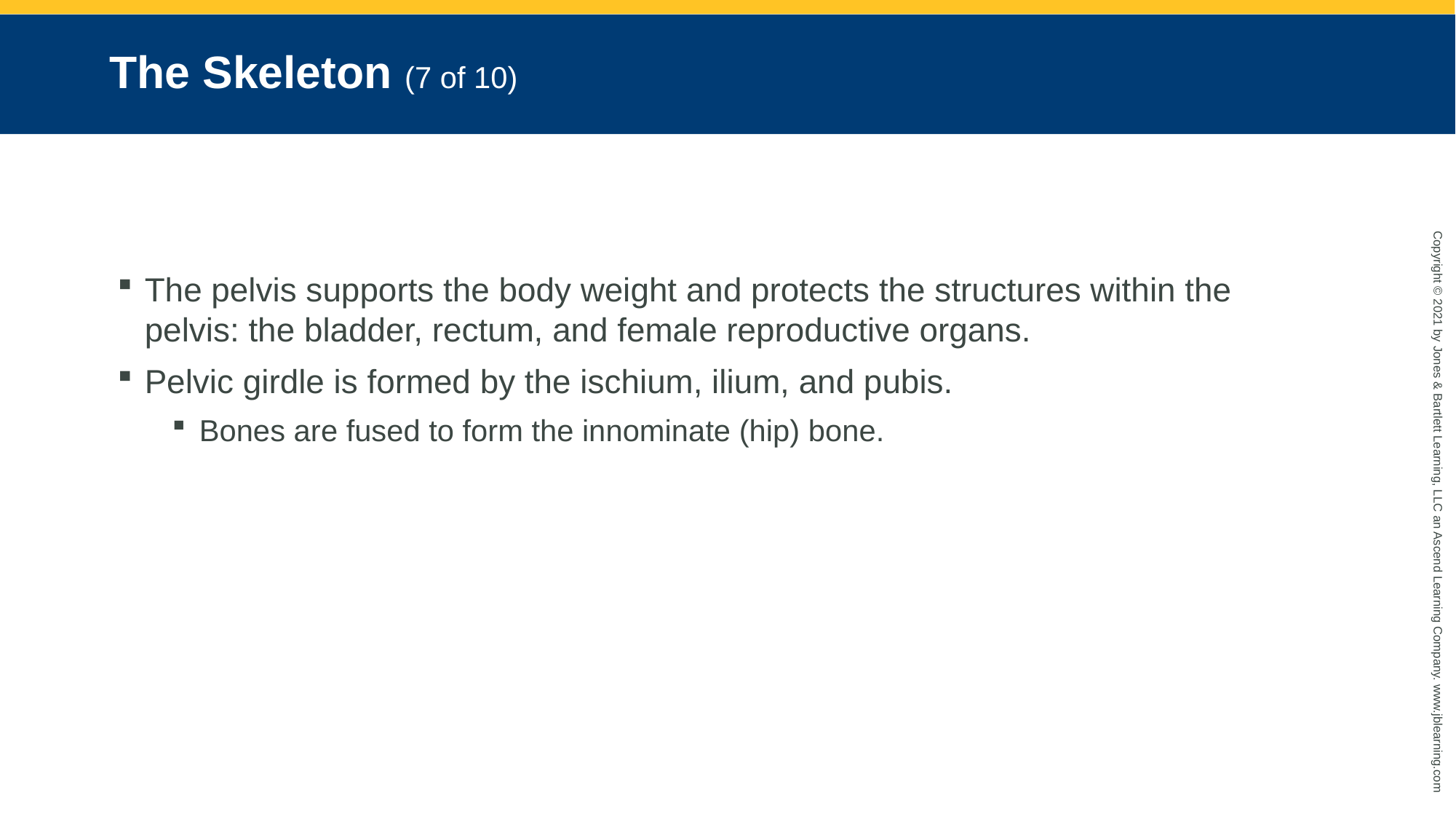

# The Skeleton (7 of 10)
The pelvis supports the body weight and protects the structures within the pelvis: the bladder, rectum, and female reproductive organs.
Pelvic girdle is formed by the ischium, ilium, and pubis.
Bones are fused to form the innominate (hip) bone.